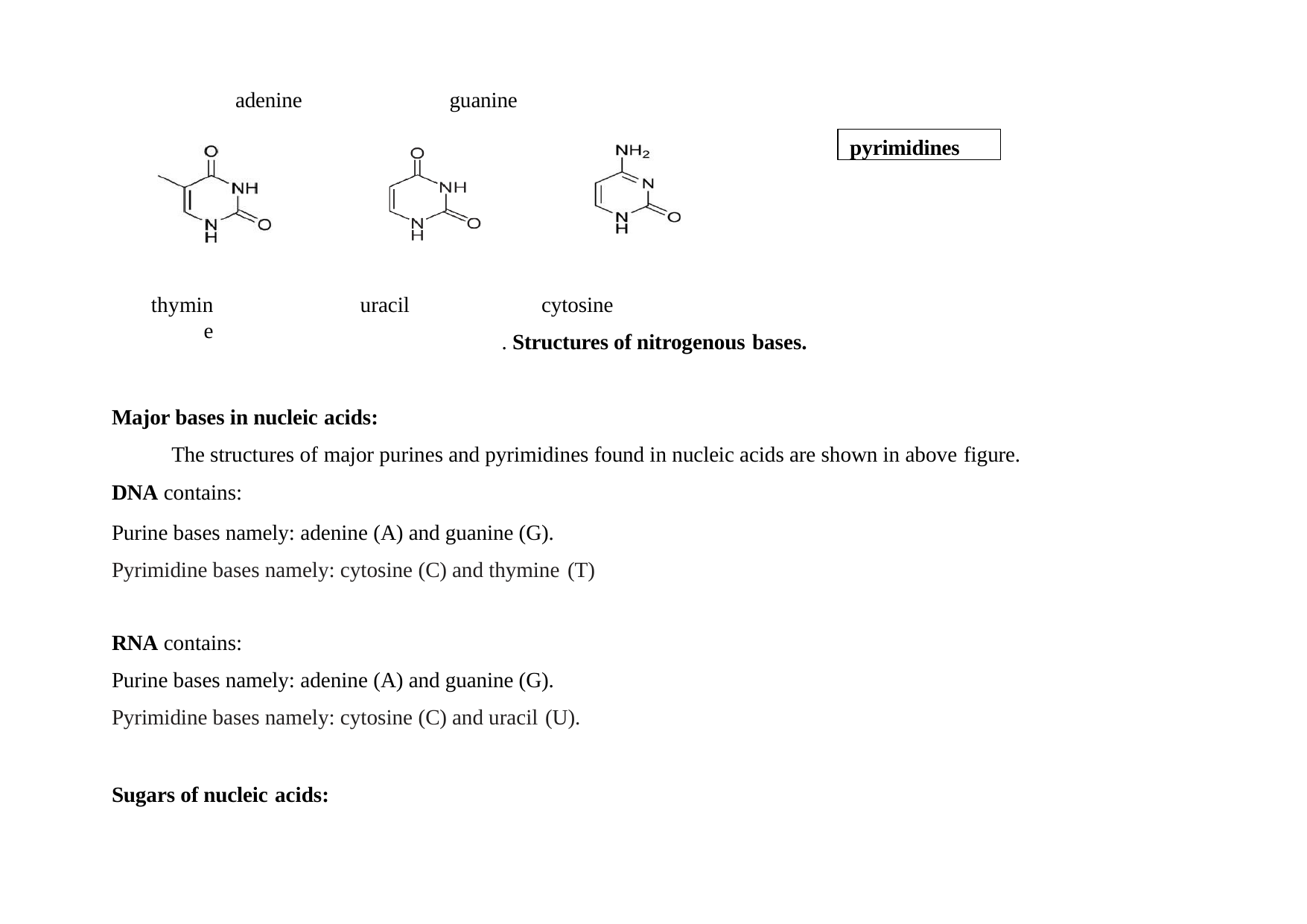

adenine
guanine
pyrimidines

cytosine
. Structures of nitrogenous bases.
thymine
uracil
Major bases in nucleic acids:
The structures of major purines and pyrimidines found in nucleic acids are shown in above figure.
DNA contains:
Purine bases namely: adenine (A) and guanine (G).  Pyrimidine bases namely: cytosine (C) and thymine (T)

RNA contains:
Purine bases namely: adenine (A) and guanine (G).  Pyrimidine bases namely: cytosine (C) and uracil (U).

Sugars of nucleic acids: